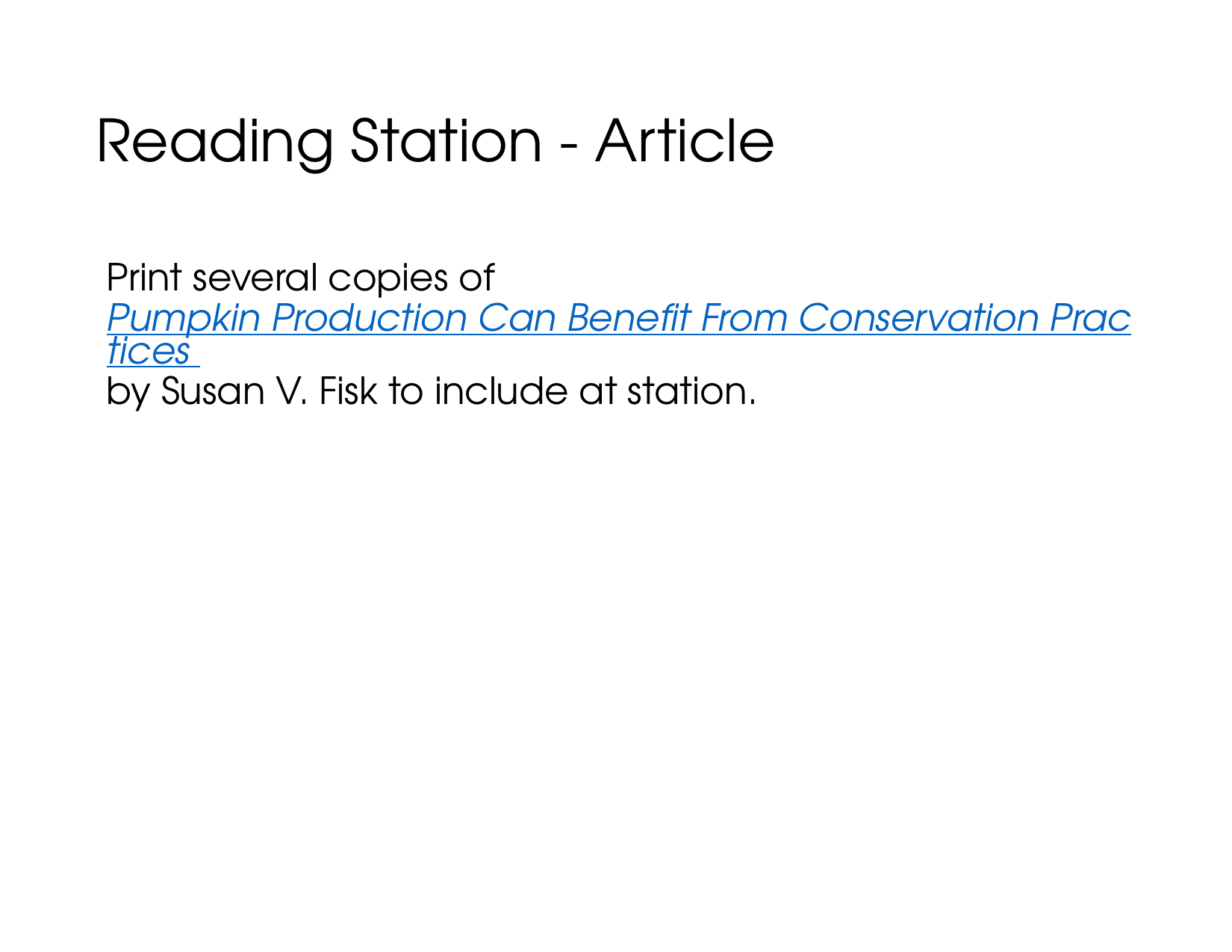

# Reading Station - Article
Print several copies of Pumpkin Production Can Benefit From Conservation Practices by Susan V. Fisk to include at station.